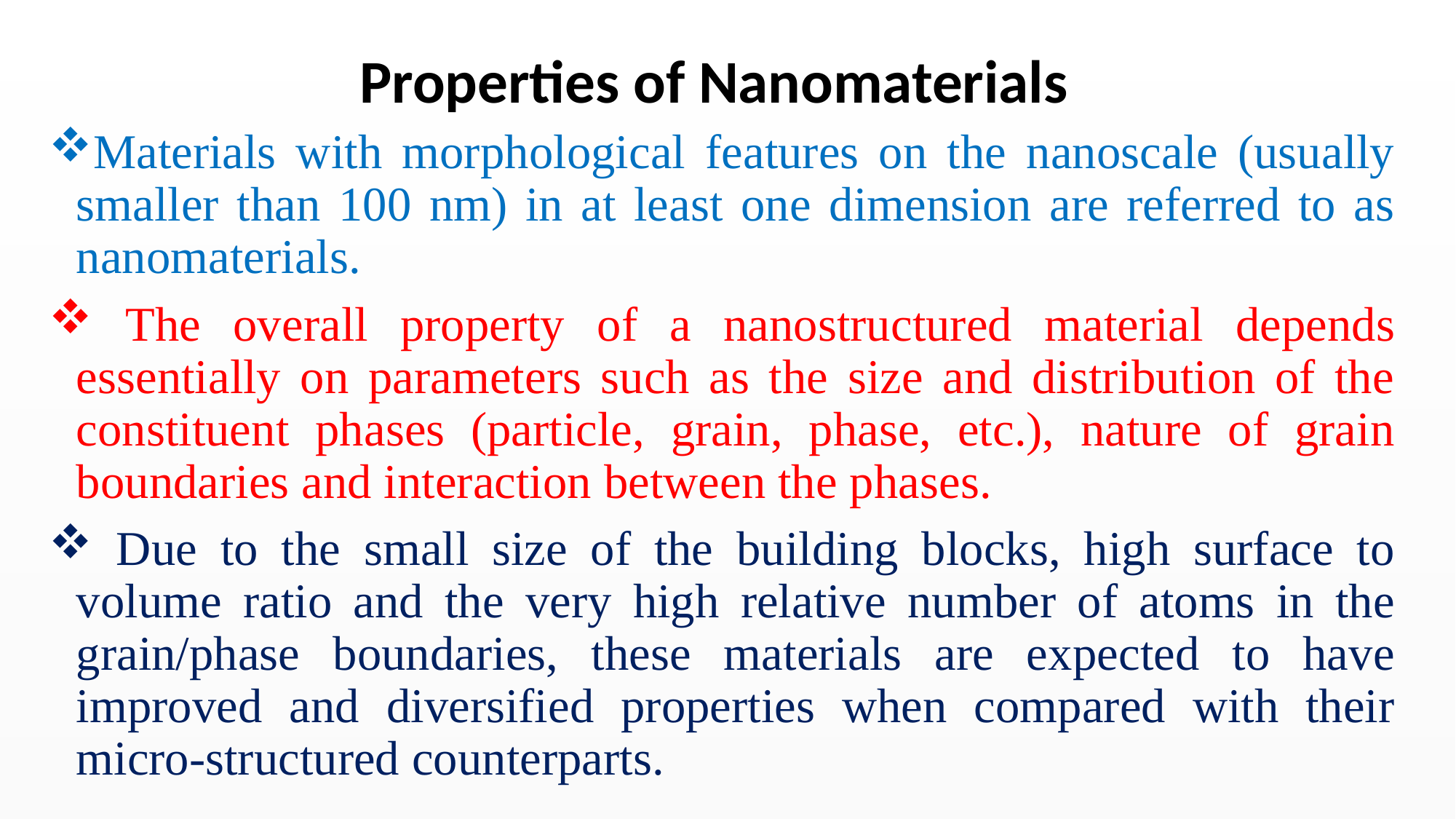

Properties of Nanomaterials
Materials with morphological features on the nanoscale (usually smaller than 100 nm) in at least one dimension are referred to as nanomaterials.
 The overall property of a nanostructured material depends essentially on parameters such as the size and distribution of the constituent phases (particle, grain, phase, etc.), nature of grain boundaries and interaction between the phases.
 Due to the small size of the building blocks, high surface to volume ratio and the very high relative number of atoms in the grain/phase boundaries, these materials are expected to have improved and diversified properties when compared with their micro-structured counterparts.